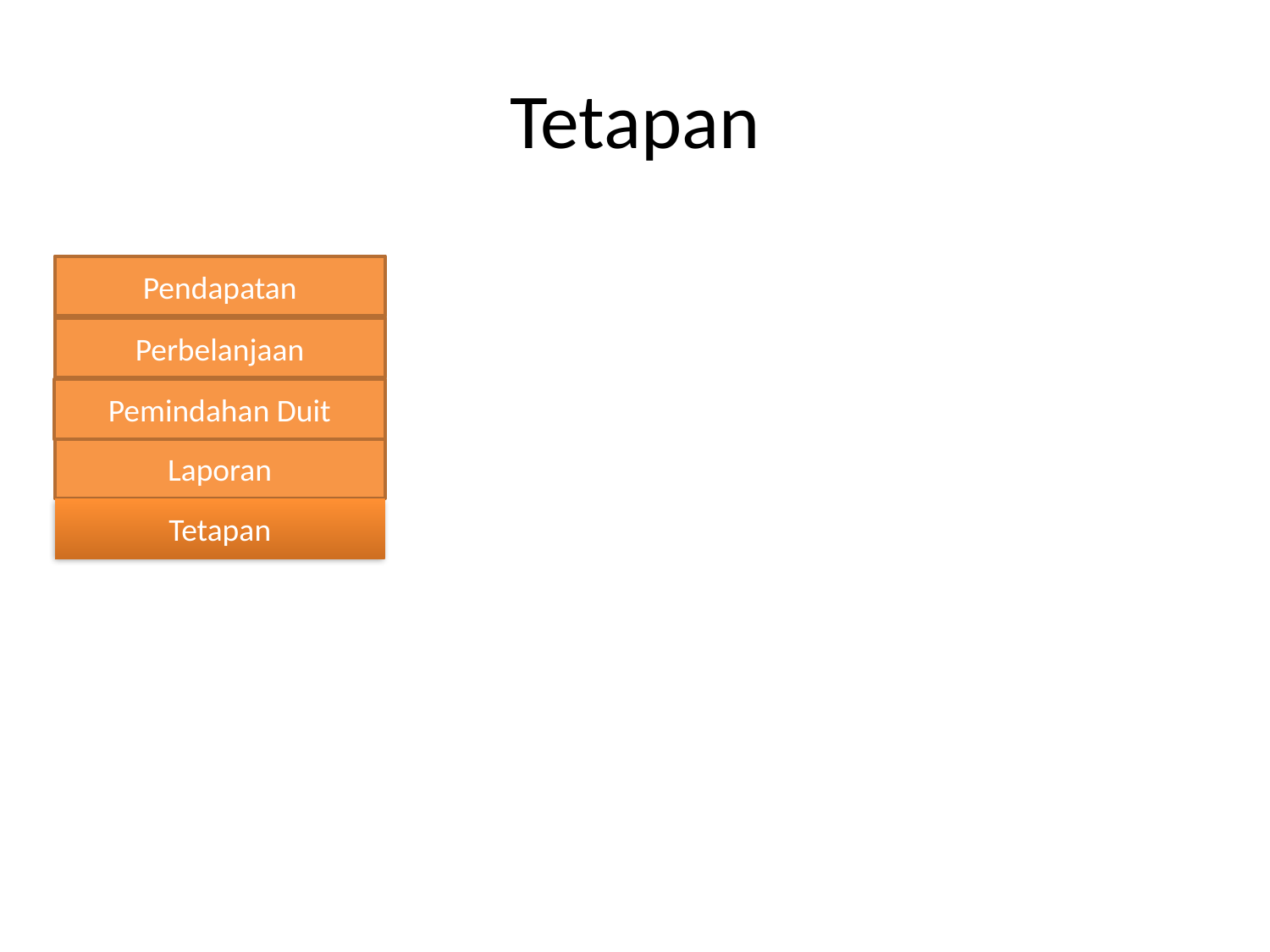

# Tetapan
Pendapatan
Perbelanjaan
Pemindahan Duit
Laporan
Tetapan